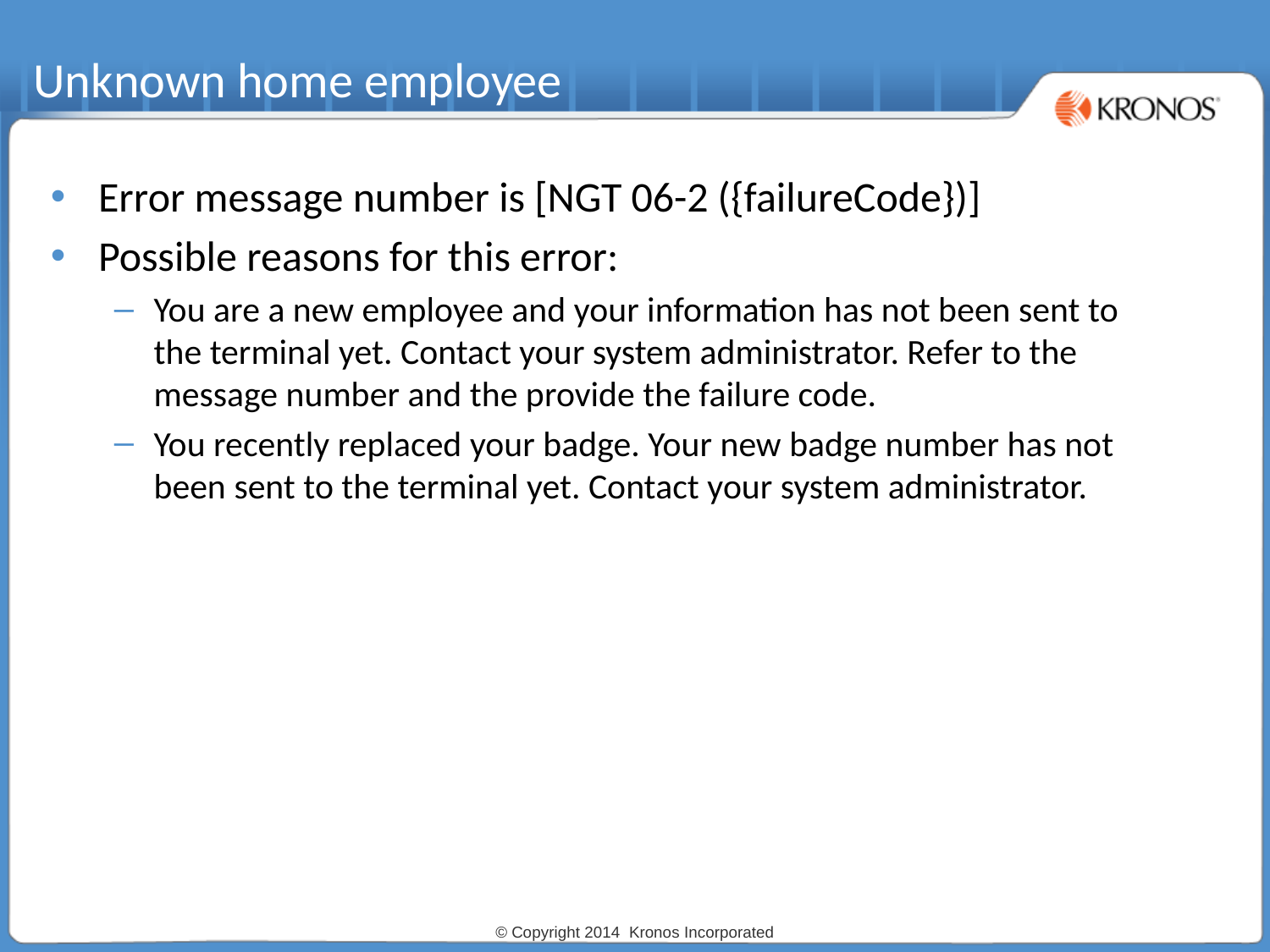

# Unknown home employee
Error message number is [NGT 06-2 ({failureCode})]
Possible reasons for this error:
You are a new employee and your information has not been sent to the terminal yet. Contact your system administrator. Refer to the message number and the provide the failure code.
You recently replaced your badge. Your new badge number has not been sent to the terminal yet. Contact your system administrator.